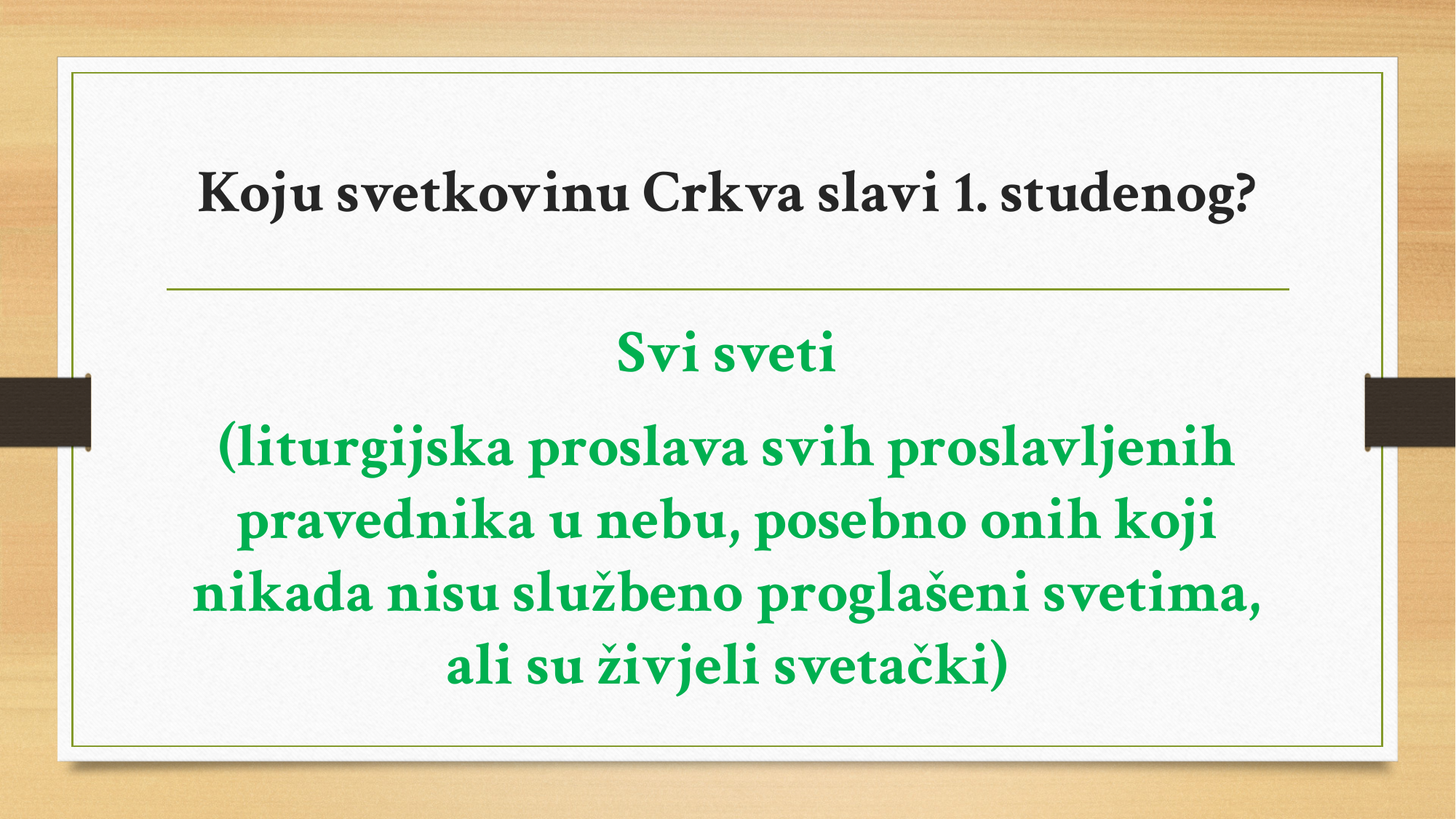

# Koju svetkovinu Crkva slavi 1. studenog?
Svi sveti
(liturgijska proslava svih proslavljenih pravednika u nebu, posebno onih koji nikada nisu službeno proglašeni svetima, ali su živjeli svetački)